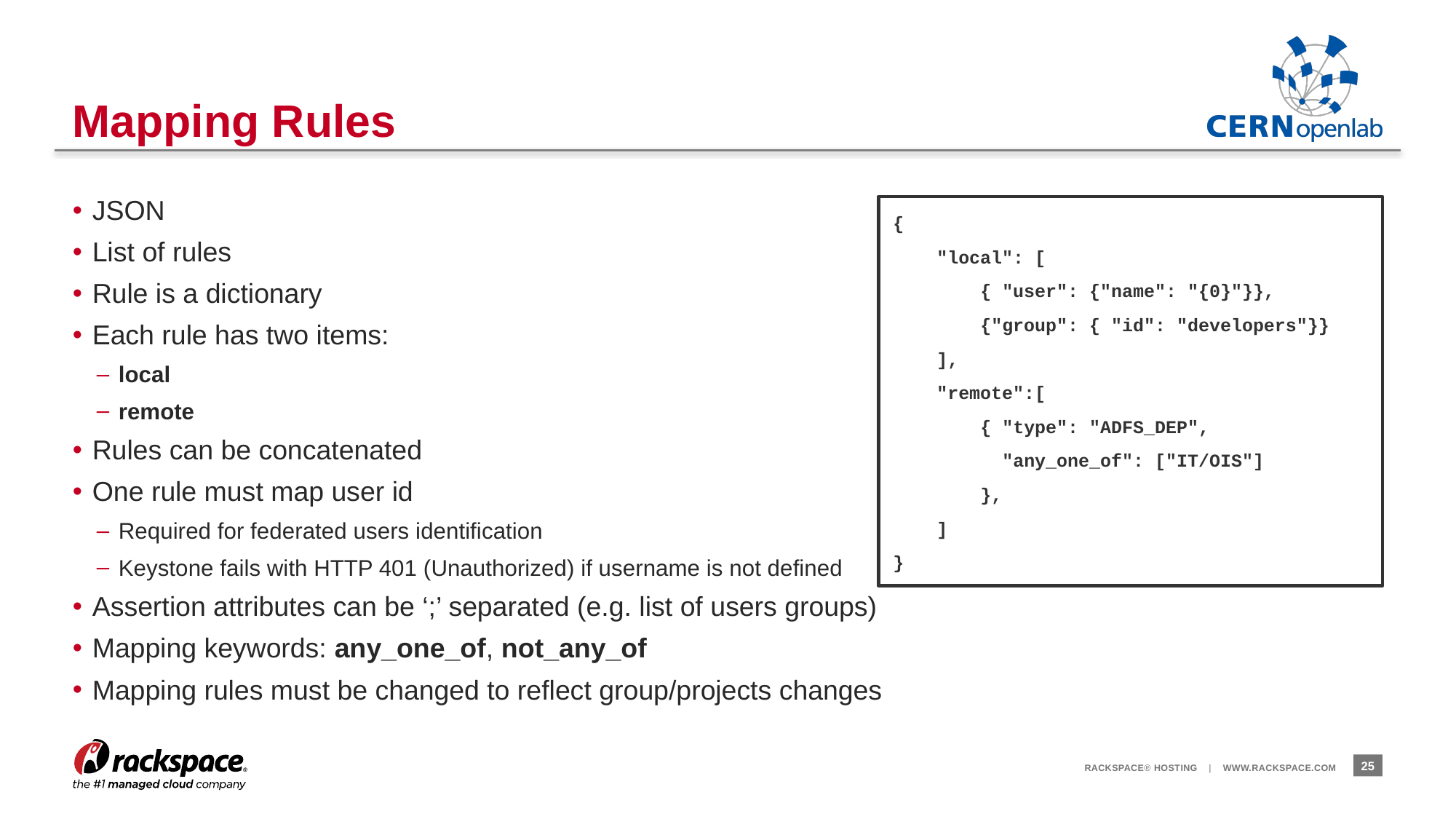

# Mapping Rules
JSON
List of rules
Rule is a dictionary
Each rule has two items:
local
remote
Rules can be concatenated
One rule must map user id
Required for federated users identification
Keystone fails with HTTP 401 (Unauthorized) if username is not defined
Assertion attributes can be ‘;’ separated (e.g. list of users groups)
Mapping keywords: any_one_of, not_any_of
Mapping rules must be changed to reflect group/projects changes

{
    "local": [
        { "user": {"name": "{0}"}},
        {"group": { "id": "developers"}}
    ],
    "remote":[
        { "type": "ADFS_DEP",
          "any_one_of": ["IT/OIS"]
        },
    ]
}

25
RACKSPACE® HOSTING    |    WWW.RACKSPACE.COM